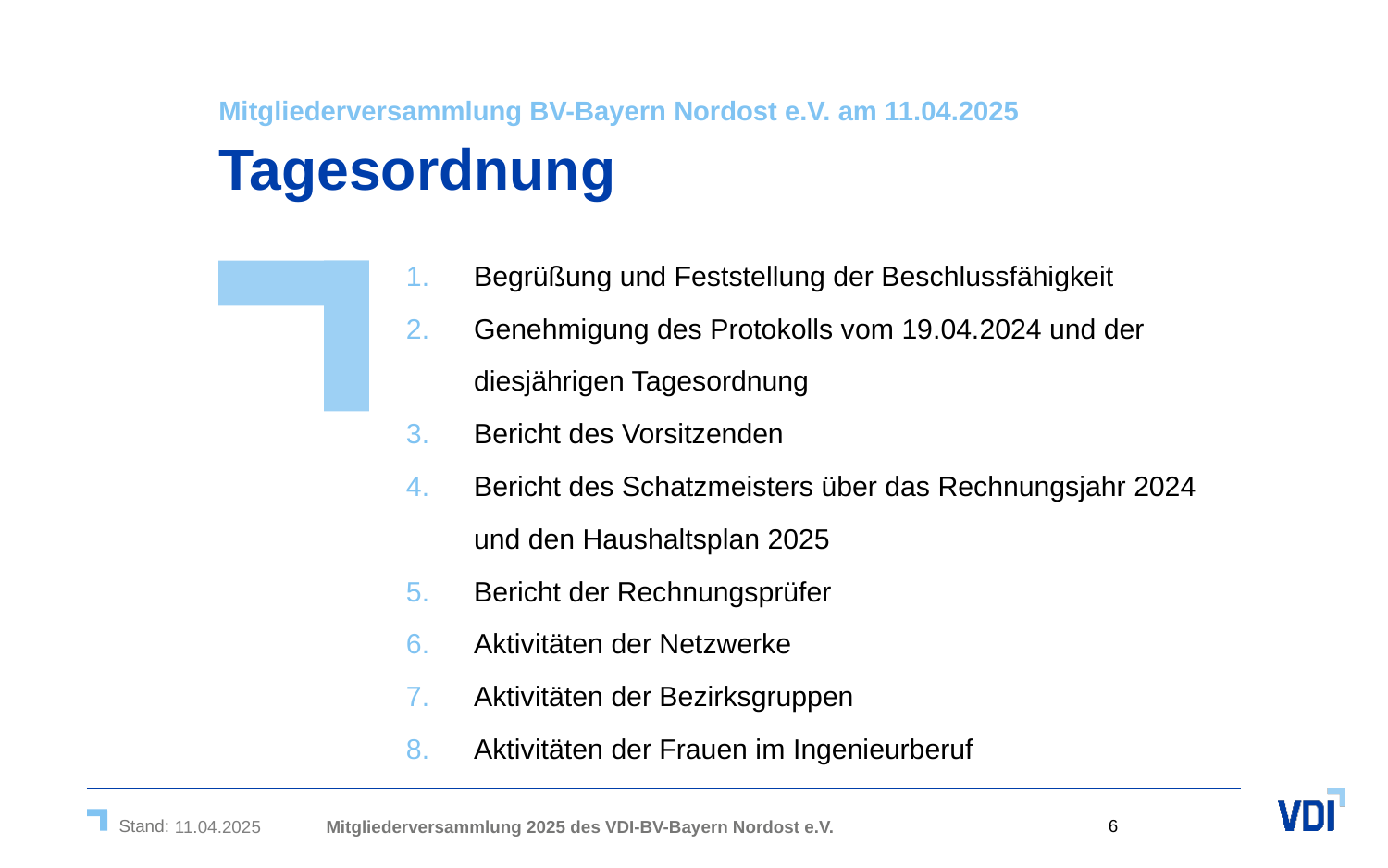

Mitgliederversammlung BV-Bayern Nordost e.V. am 11.04.2025
# Tagesordnung
Begrüßung und Feststellung der Beschlussfähigkeit
Genehmigung des Protokolls vom 19.04.2024 und der diesjährigen Tagesordnung
Bericht des Vorsitzenden
Bericht des Schatzmeisters über das Rechnungsjahr 2024 und den Haushaltsplan 2025
Bericht der Rechnungsprüfer
Aktivitäten der Netzwerke
Aktivitäten der Bezirksgruppen
Aktivitäten der Frauen im Ingenieurberuf

Mitgliederversammlung 2025 des VDI-BV-Bayern Nordost e.V.
11.04.2025